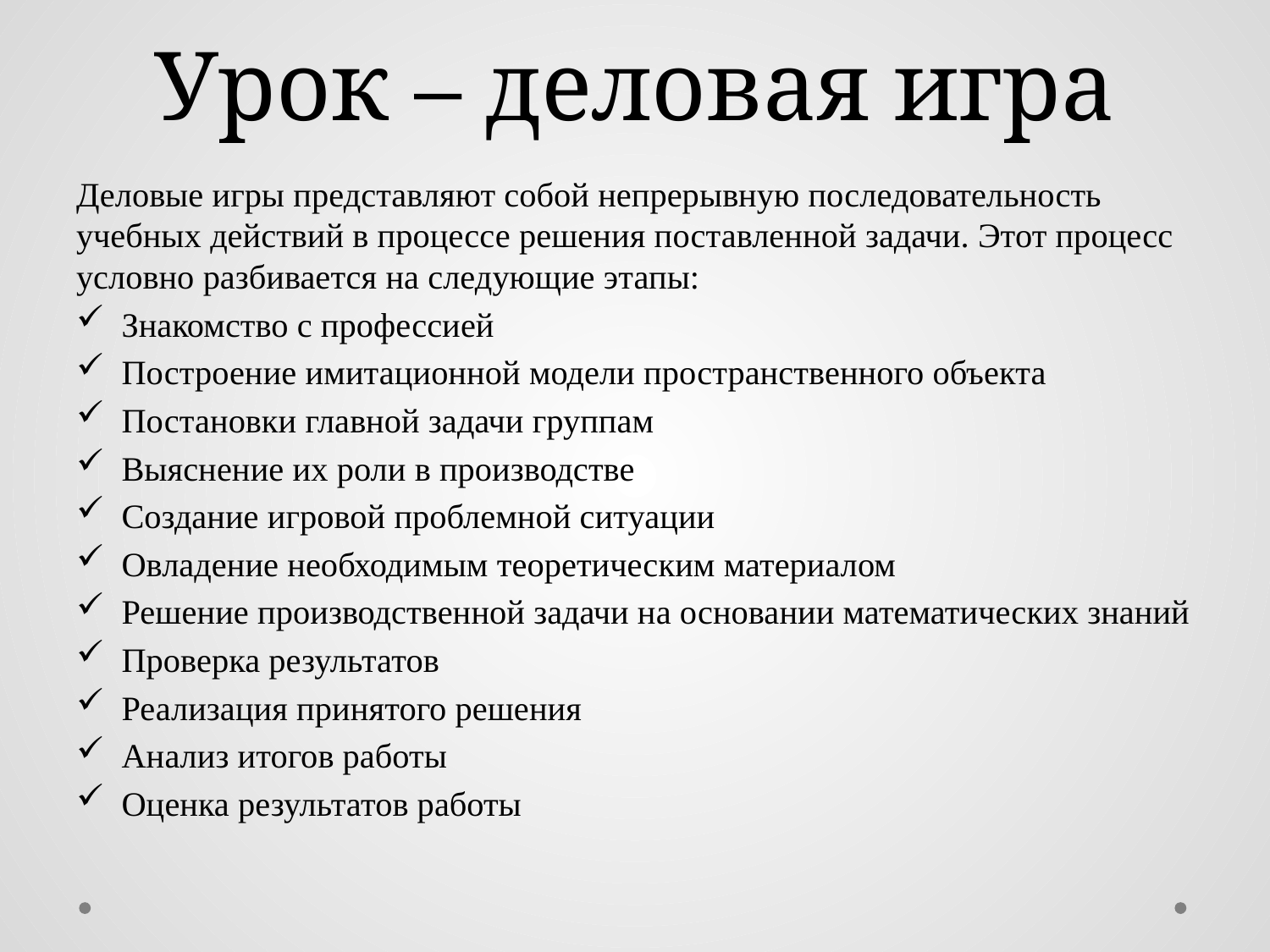

# Урок – деловая игра
Деловые игры представляют собой непрерывную последовательность учебных действий в процессе решения поставленной задачи. Этот процесс условно разбивается на следующие этапы:
Знакомство с профессией
Построение имитационной модели пространственного объекта
Постановки главной задачи группам
Выяснение их роли в производстве
Создание игровой проблемной ситуации
Овладение необходимым теоретическим материалом
Решение производственной задачи на основании математических знаний
Проверка результатов
Реализация принятого решения
Анализ итогов работы
Оценка результатов работы